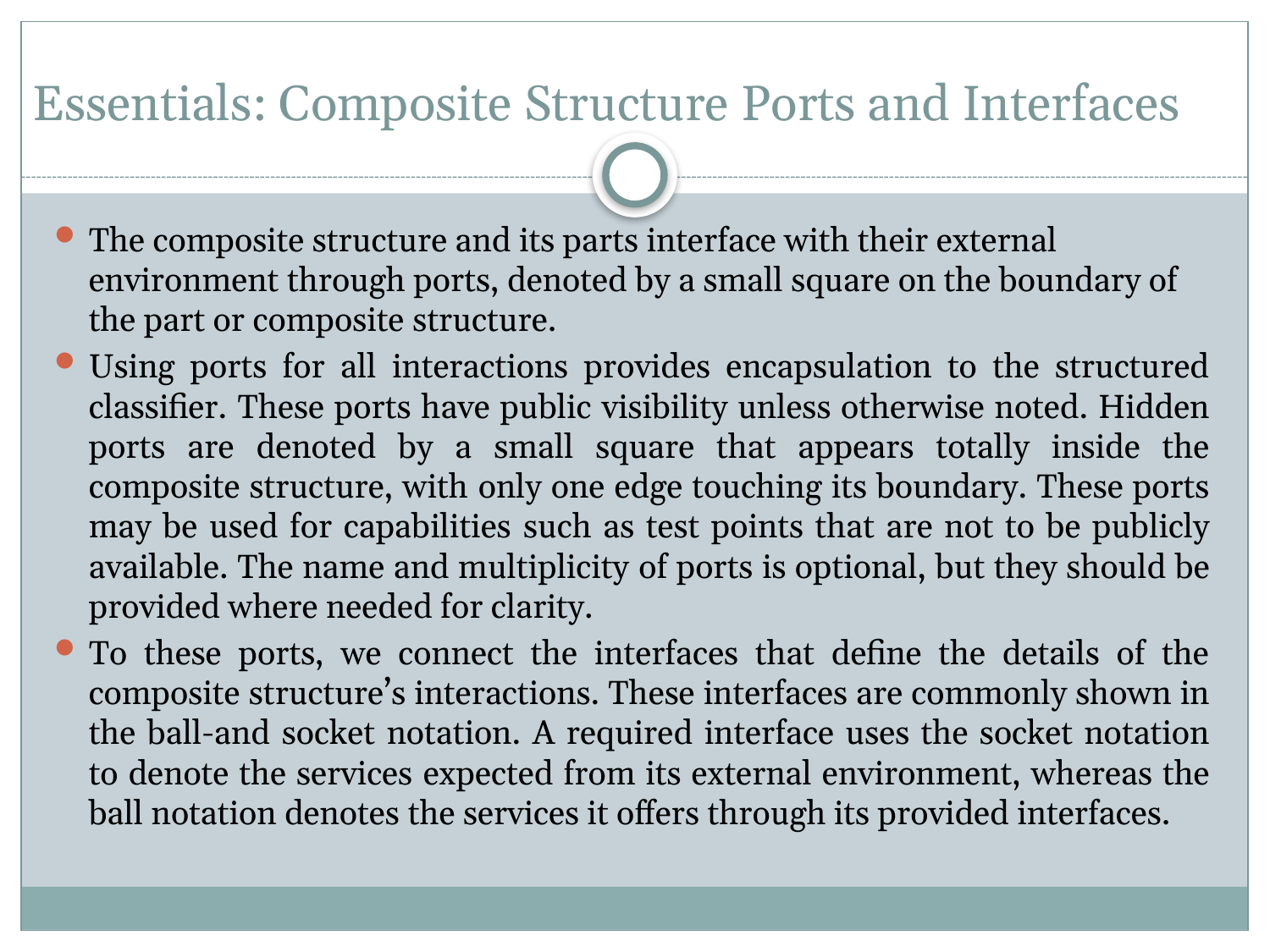

# Essentials: Composite Structure Ports and Interfaces
The composite structure and its parts interface with their external environment through ports, denoted by a small square on the boundary of the part or composite structure.
Using ports for all interactions provides encapsulation to the structured classifier. These ports have public visibility unless otherwise noted. Hidden ports are denoted by a small square that appears totally inside the composite structure, with only one edge touching its boundary. These ports may be used for capabilities such as test points that are not to be publicly available. The name and multiplicity of ports is optional, but they should be provided where needed for clarity.
To these ports, we connect the interfaces that define the details of the composite structure’s interactions. These interfaces are commonly shown in the ball-and socket notation. A required interface uses the socket notation to denote the services expected from its external environment, whereas the ball notation denotes the services it offers through its provided interfaces.